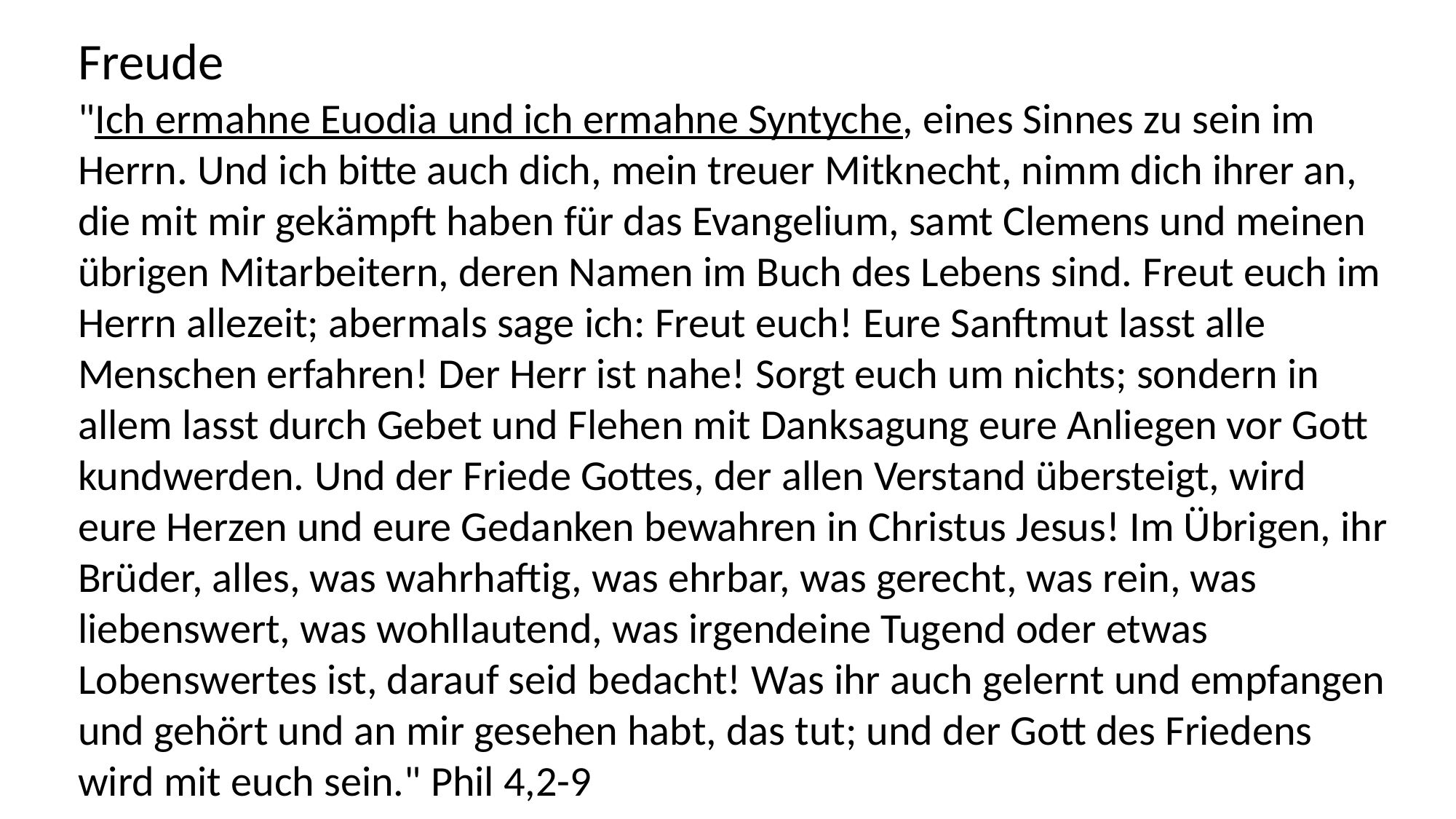

Freude
"Ich ermahne Euodia und ich ermahne Syntyche, eines Sinnes zu sein im Herrn. Und ich bitte auch dich, mein treuer Mitknecht, nimm dich ihrer an, die mit mir gekämpft haben für das Evangelium, samt Clemens und meinen übrigen Mitarbeitern, deren Namen im Buch des Lebens sind. Freut euch im Herrn allezeit; abermals sage ich: Freut euch! Eure Sanftmut lasst alle Menschen erfahren! Der Herr ist nahe! Sorgt euch um nichts; sondern in allem lasst durch Gebet und Flehen mit Danksagung eure Anliegen vor Gott kundwerden. Und der Friede Gottes, der allen Verstand übersteigt, wird eure Herzen und eure Gedanken bewahren in Christus Jesus! Im Übrigen, ihr Brüder, alles, was wahrhaftig, was ehrbar, was gerecht, was rein, was liebenswert, was wohllautend, was irgendeine Tugend oder etwas Lobenswertes ist, darauf seid bedacht! Was ihr auch gelernt und empfangen und gehört und an mir gesehen habt, das tut; und der Gott des Friedens wird mit euch sein." Phil 4,2-9